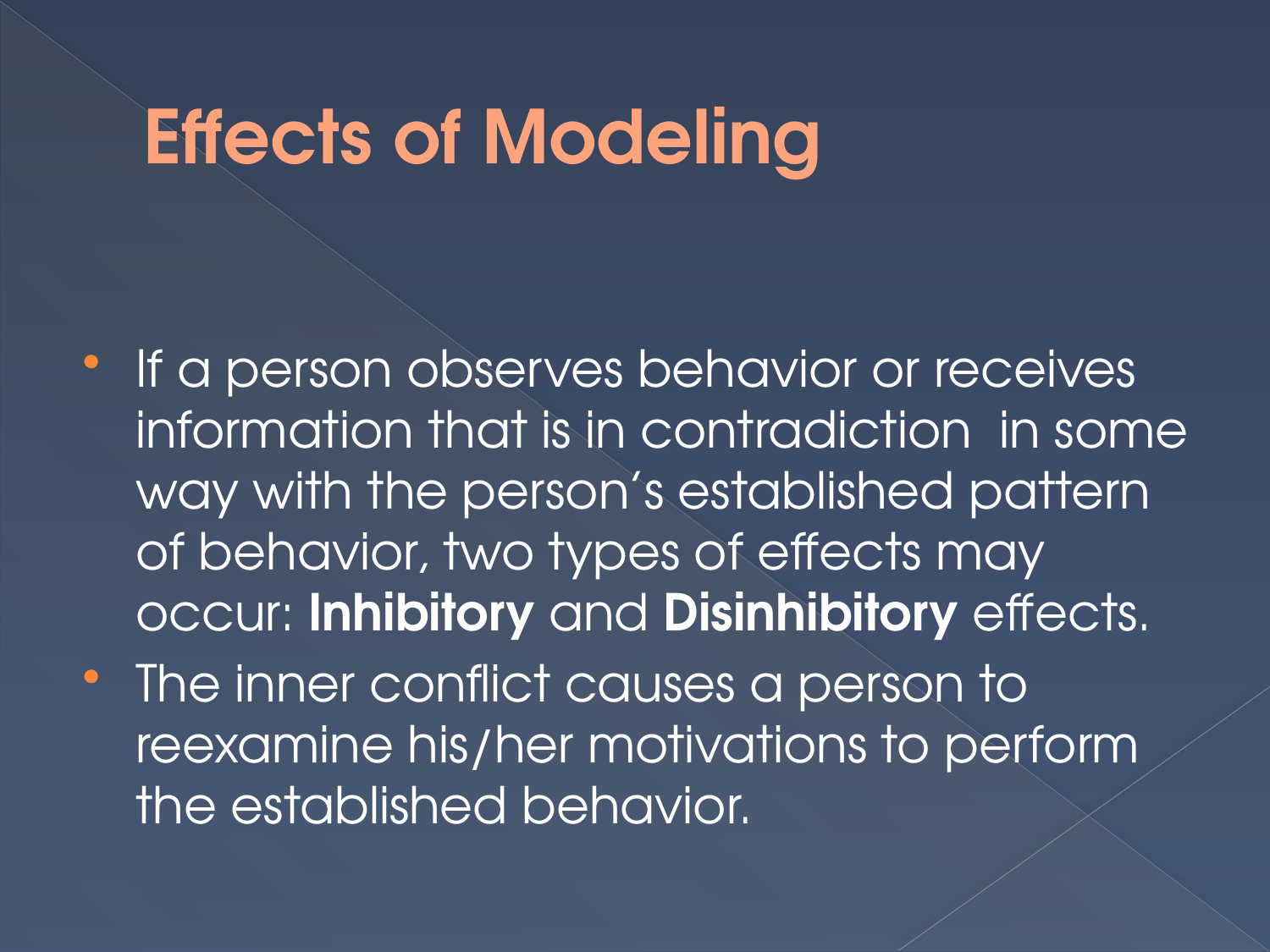

# Effects of Modeling

If a person observes behavior or receives information that is in contradiction  in some way with the person’s established pattern of behavior, two types of effects may occur: Inhibitory and Disinhibitory effects.
The inner conflict causes a person to reexamine his/her motivations to perform the established behavior.